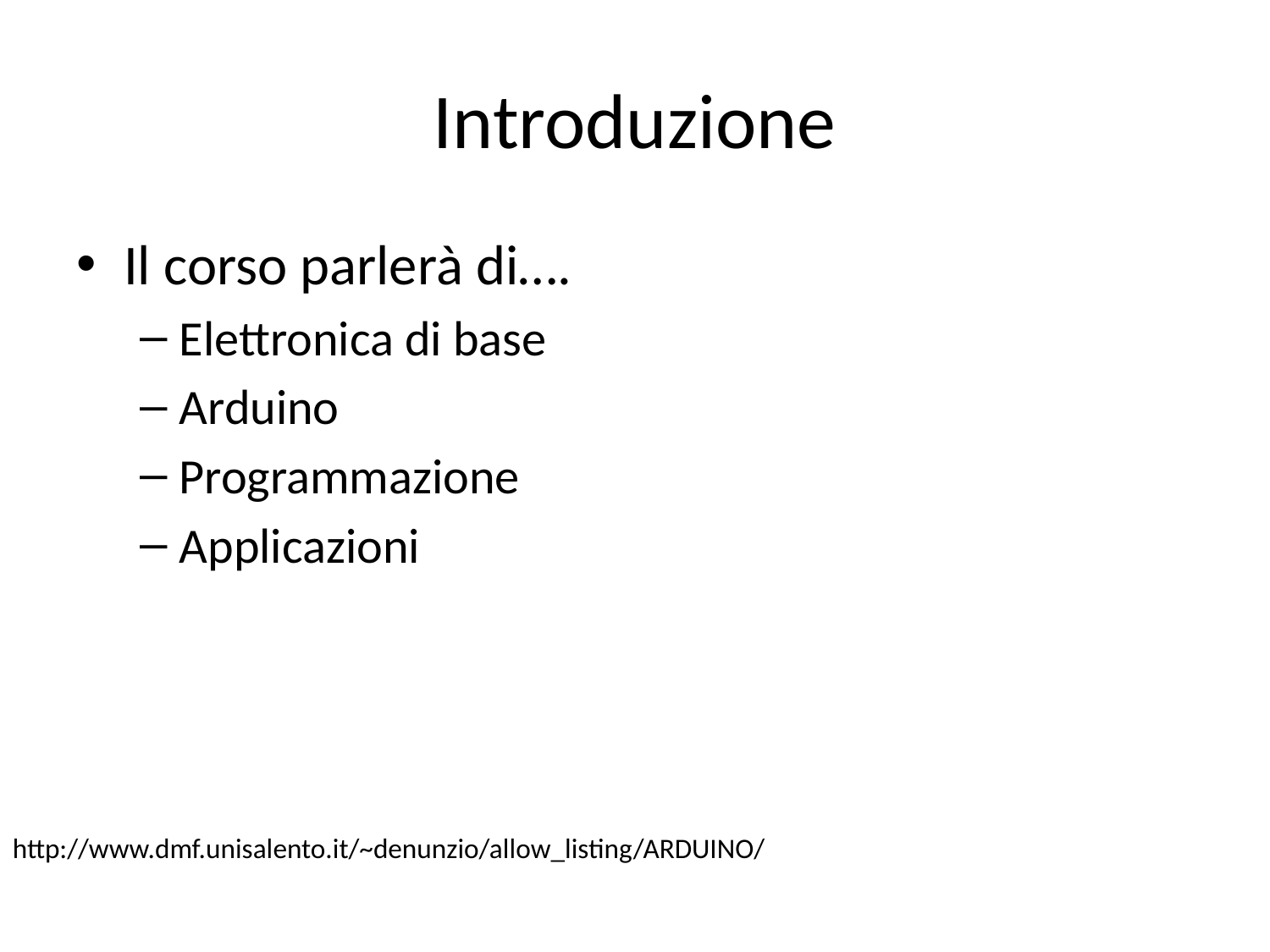

# Introduzione
Il corso parlerà di….
Elettronica di base
Arduino
Programmazione
Applicazioni
http://www.dmf.unisalento.it/~denunzio/allow_listing/ARDUINO/